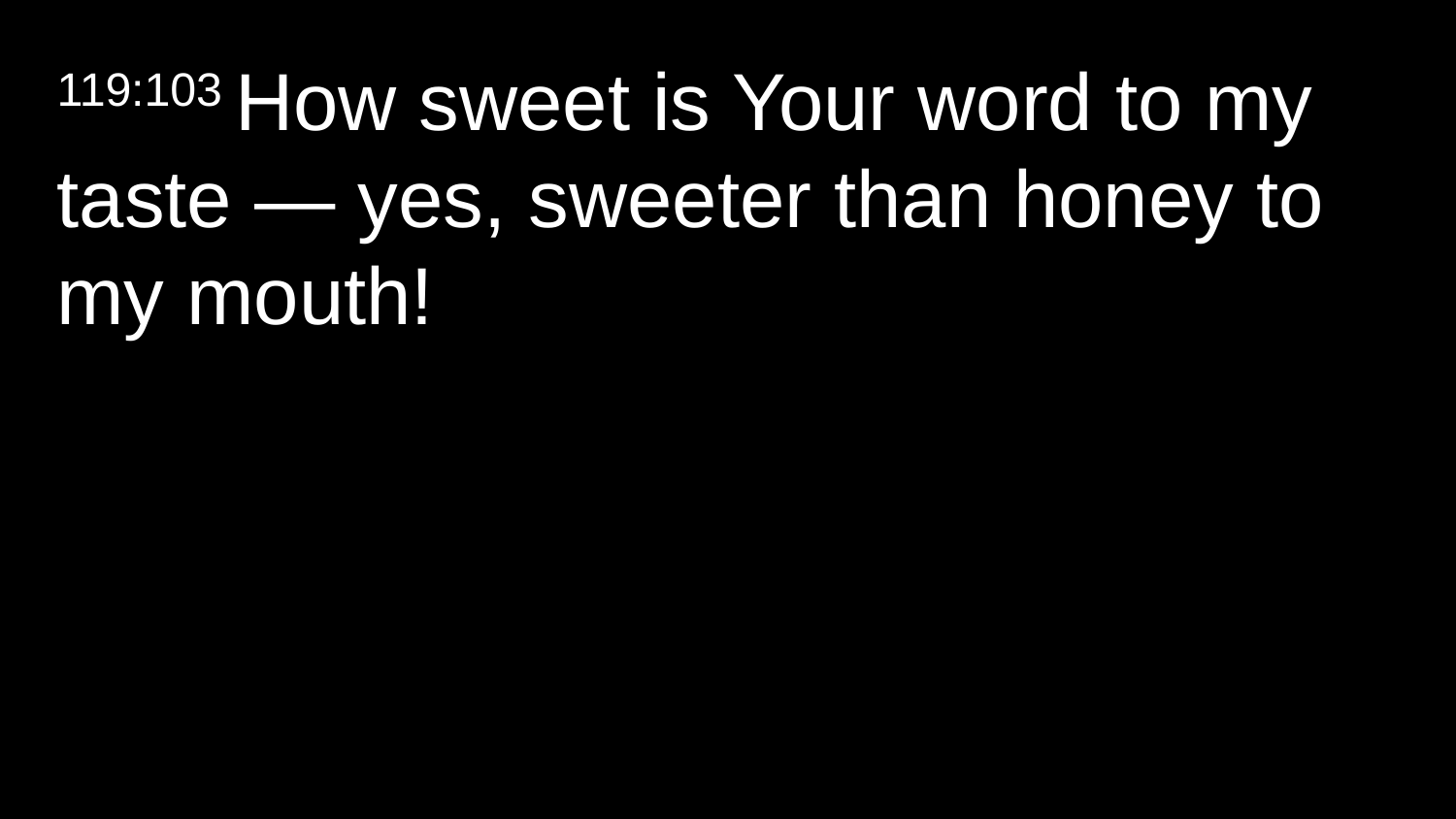

119:103 How sweet is Your word to my taste — yes, sweeter than honey to my mouth!